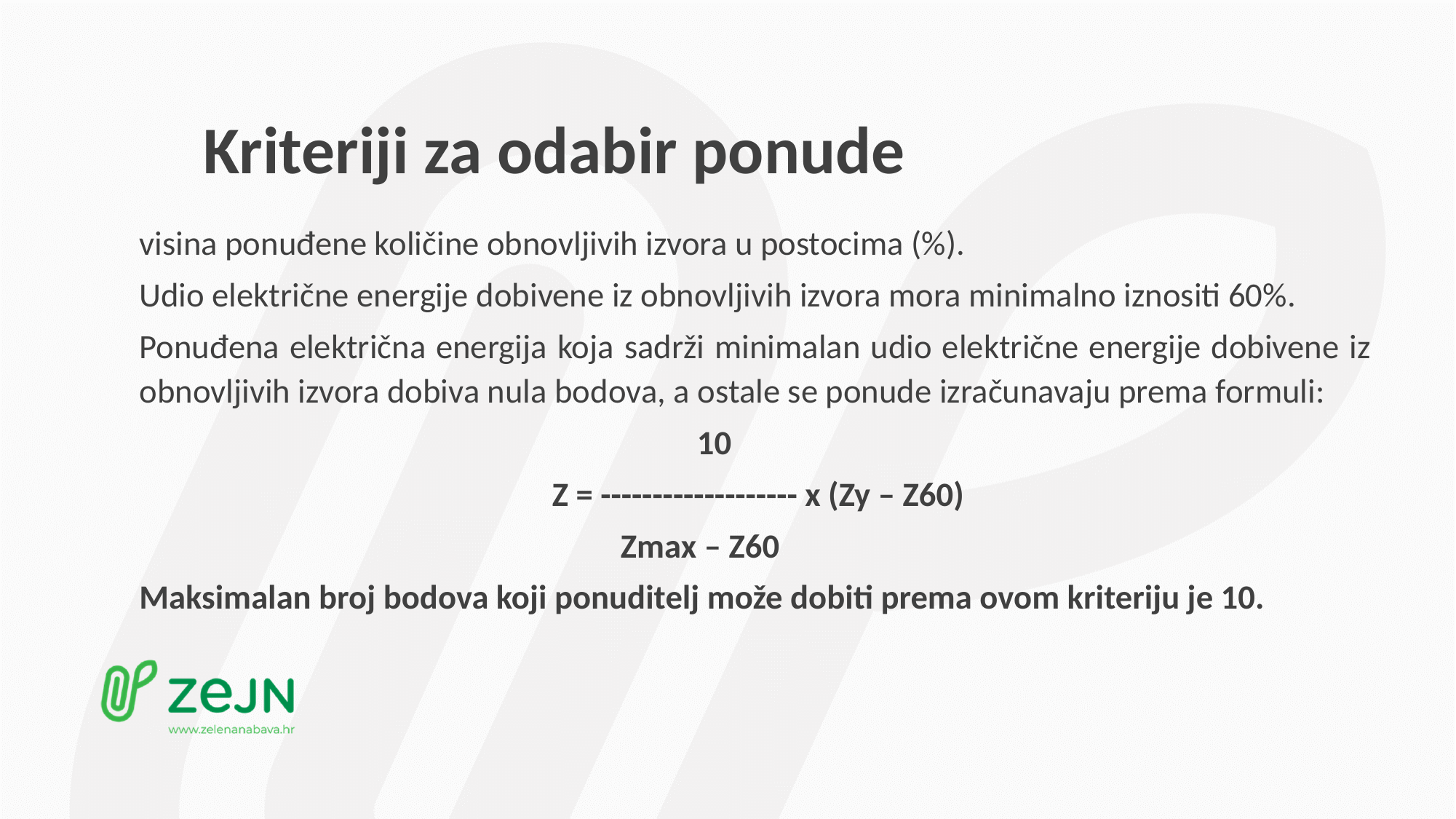

# Kriteriji za odabir ponude
visina ponuđene količine obnovljivih izvora u postocima (%).
Udio električne energije dobivene iz obnovljivih izvora mora minimalno iznositi 60%.
Ponuđena električna energija koja sadrži minimalan udio električne energije dobivene iz obnovljivih izvora dobiva nula bodova, a ostale se ponude izračunavaju prema formuli:
                                                                         10
                                                      Z = ------------------- x (Zy – Z60)
                                                               Zmax – Z60
Maksimalan broj bodova koji ponuditelj može dobiti prema ovom kriteriju je 10.